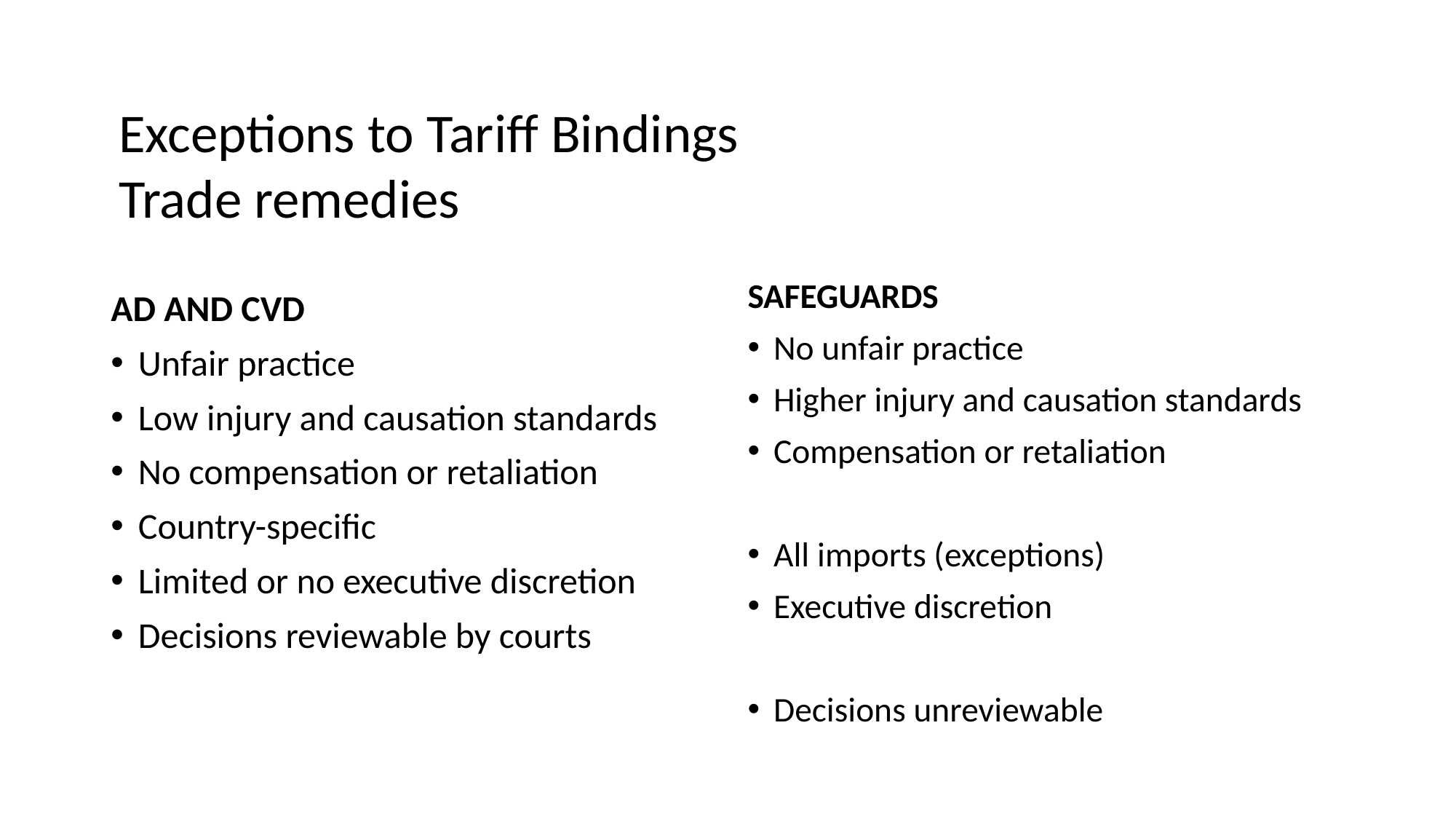

#
Exceptions to Tariff Bindings
Trade remedies
SAFEGUARDS
No unfair practice
Higher injury and causation standards
Compensation or retaliation

All imports (exceptions)
Executive discretion

Decisions unreviewable
AD AND CVD
Unfair practice
Low injury and causation standards
No compensation or retaliation
Country-specific
Limited or no executive discretion
Decisions reviewable by courts